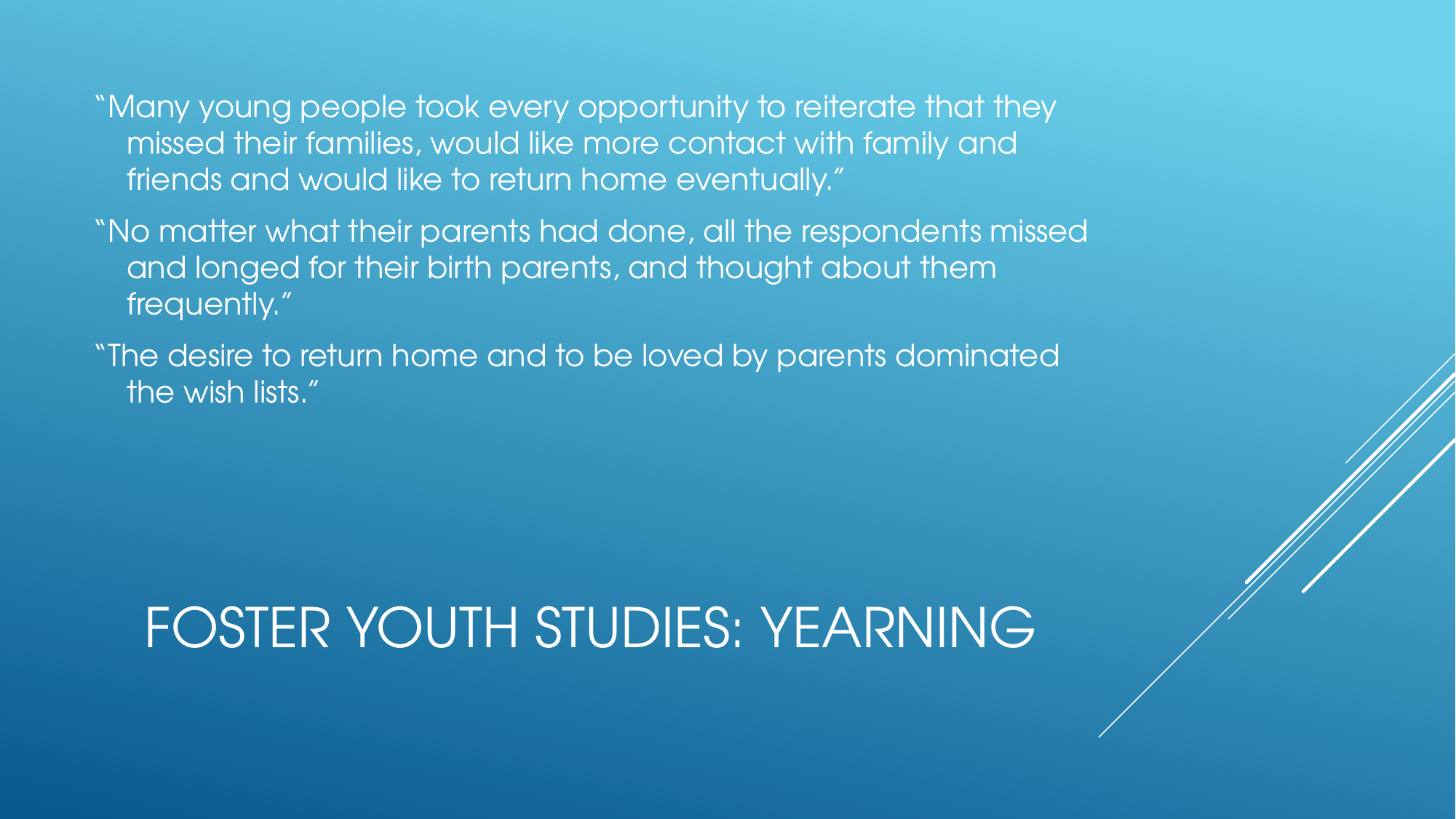

“Many young people took every opportunity to reiterate that they missed their families, would like more contact with family and friends and would like to return home eventually.”
“No matter what their parents had done, all the respondents missed and longed for their birth parents, and thought about them frequently.”
“The desire to return home and to be loved by parents dominated the wish lists.”

# Foster Youth Studies: Yearning